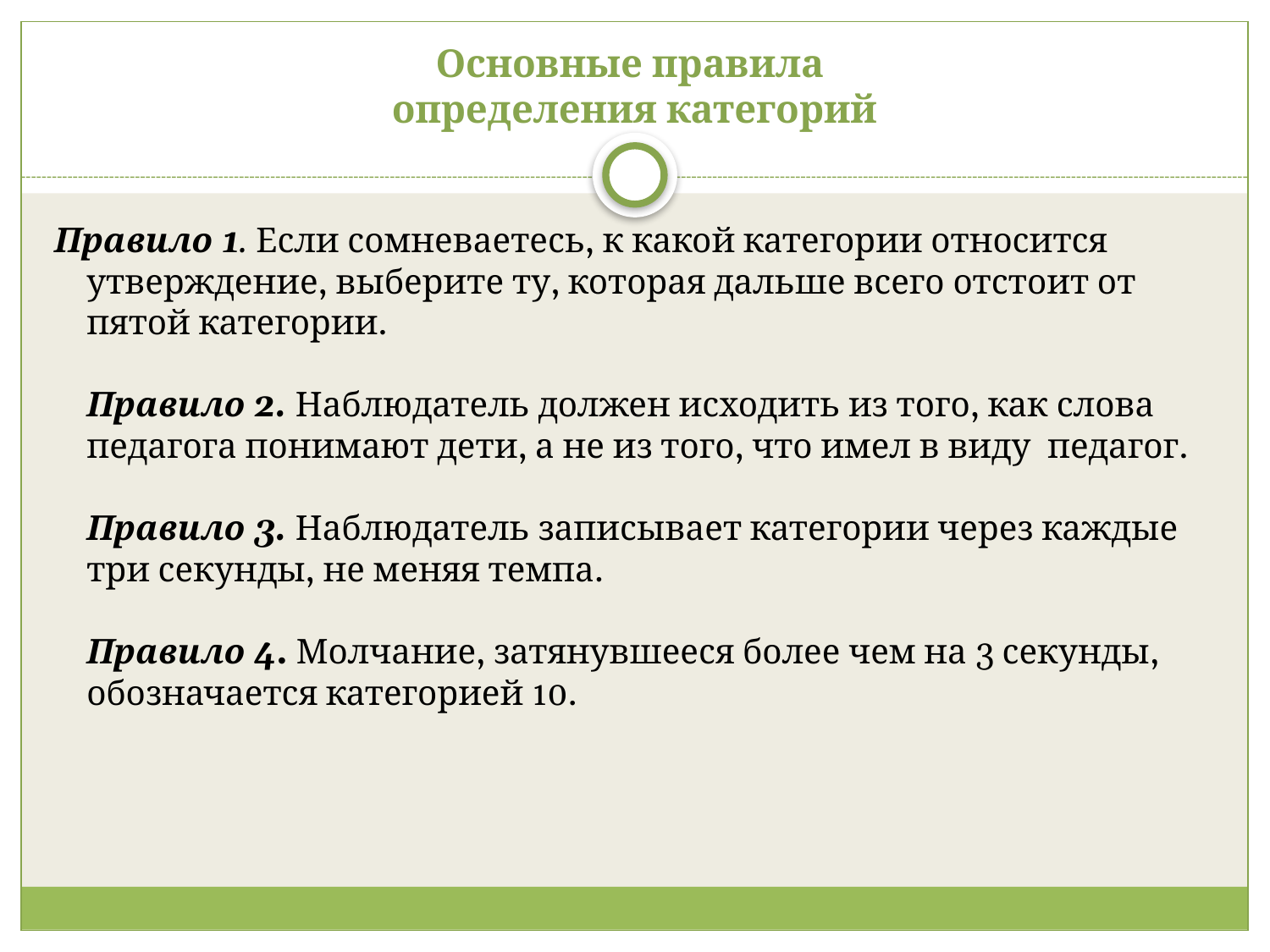

# Основные правила определения категорий
Правило 1. Если сомневаетесь, к какой категории относится утверждение, выберите ту, которая дальше всего отстоит от пятой категории.
Правило 2. Наблюдатель должен исходить из того, как слова педагога понимают дети, а не из того, что имел в виду  педагог.
Правило 3. Наблюдатель записывает категории через каждые три секунды, не меняя темпа.
Правило 4. Молчание, затянувшееся более чем на 3 секунды, обозначается категорией 10.